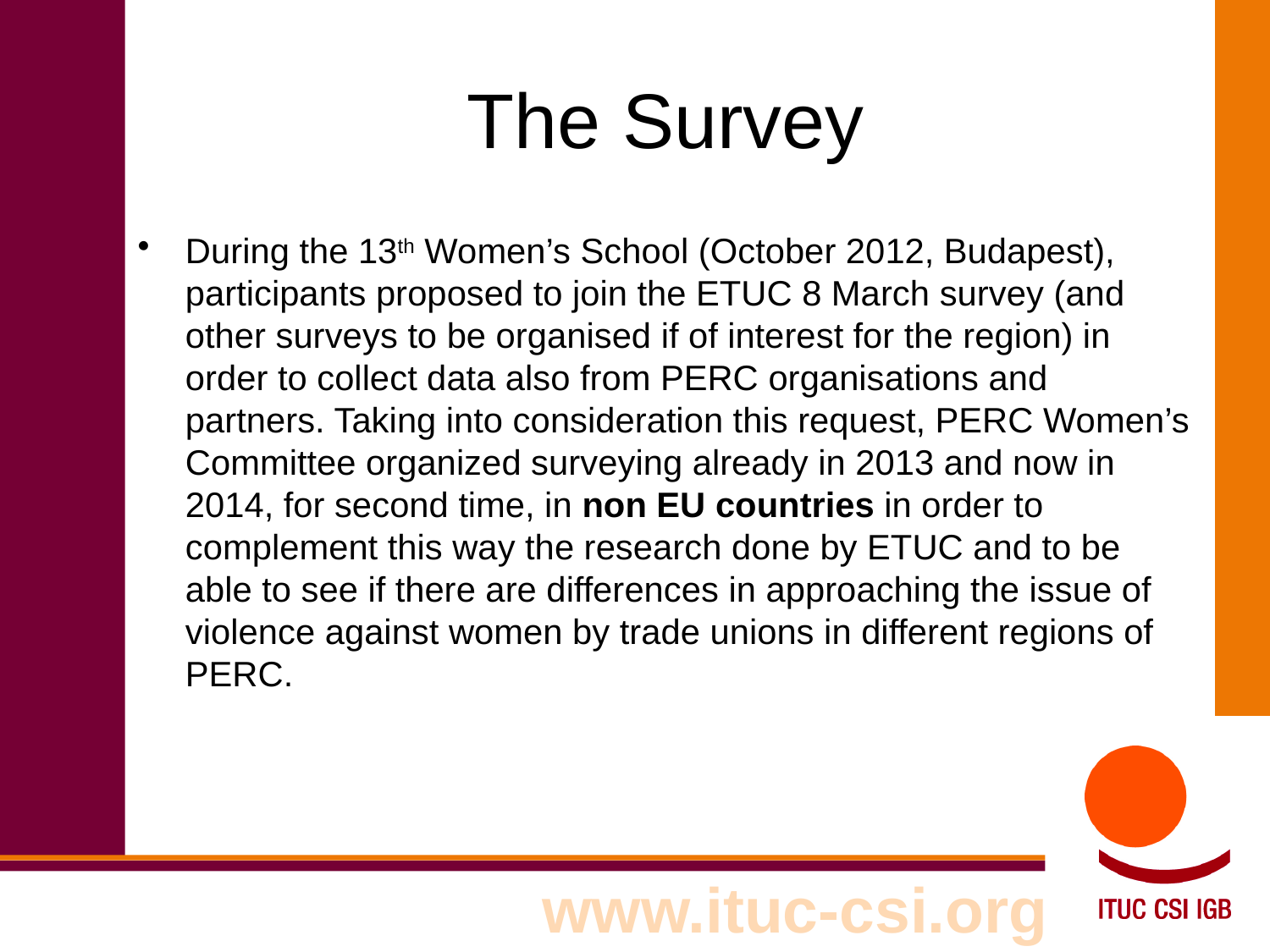

# The Survey
During the 13th Women’s School (October 2012, Budapest), participants proposed to join the ETUC 8 March survey (and other surveys to be organised if of interest for the region) in order to collect data also from PERC organisations and partners. Taking into consideration this request, PERC Women’s Committee organized surveying already in 2013 and now in 2014, for second time, in non EU countries in order to complement this way the research done by ETUC and to be able to see if there are differences in approaching the issue of violence against women by trade unions in different regions of PERC.